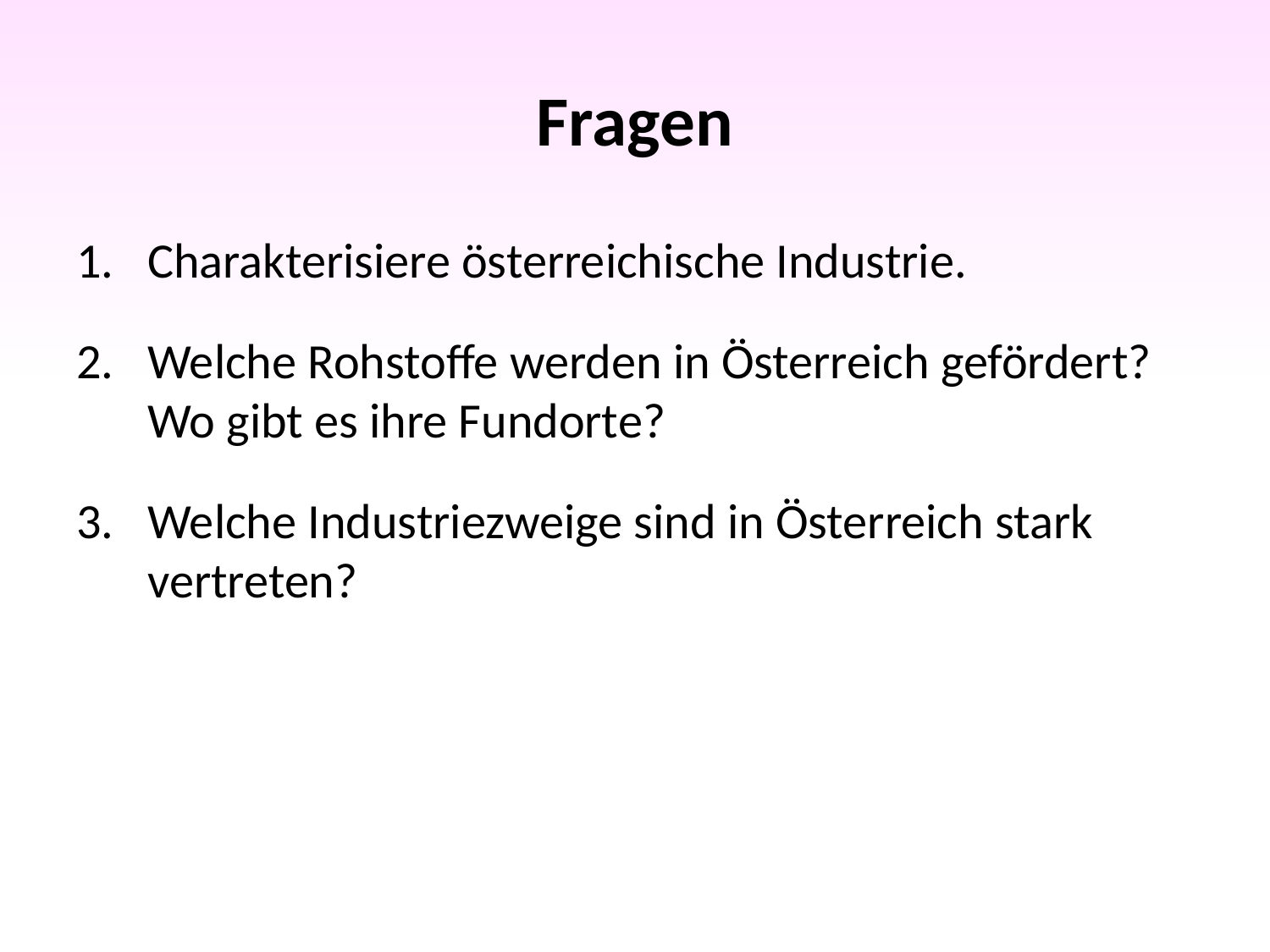

# Fragen
Charakterisiere österreichische Industrie.
Welche Rohstoffe werden in Österreich gefördert? Wo gibt es ihre Fundorte?
Welche Industriezweige sind in Österreich stark vertreten?